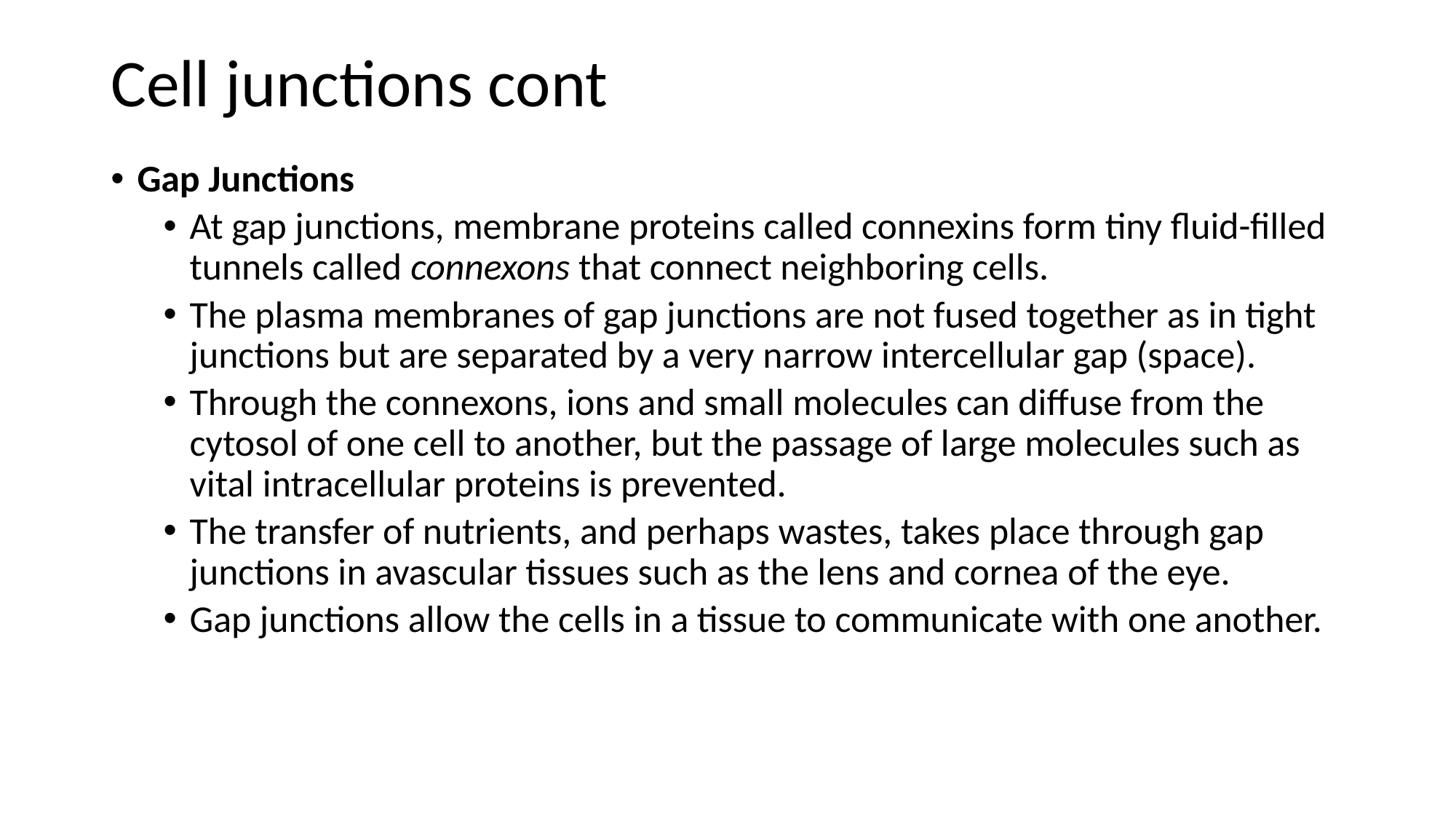

# Cell junctions cont
Gap Junctions
At gap junctions, membrane proteins called connexins form tiny fluid-filled tunnels called connexons that connect neighboring cells.
The plasma membranes of gap junctions are not fused together as in tight junctions but are separated by a very narrow intercellular gap (space).
Through the connexons, ions and small molecules can diffuse from the cytosol of one cell to another, but the passage of large molecules such as vital intracellular proteins is prevented.
The transfer of nutrients, and perhaps wastes, takes place through gap junctions in avascular tissues such as the lens and cornea of the eye.
Gap junctions allow the cells in a tissue to communicate with one another.